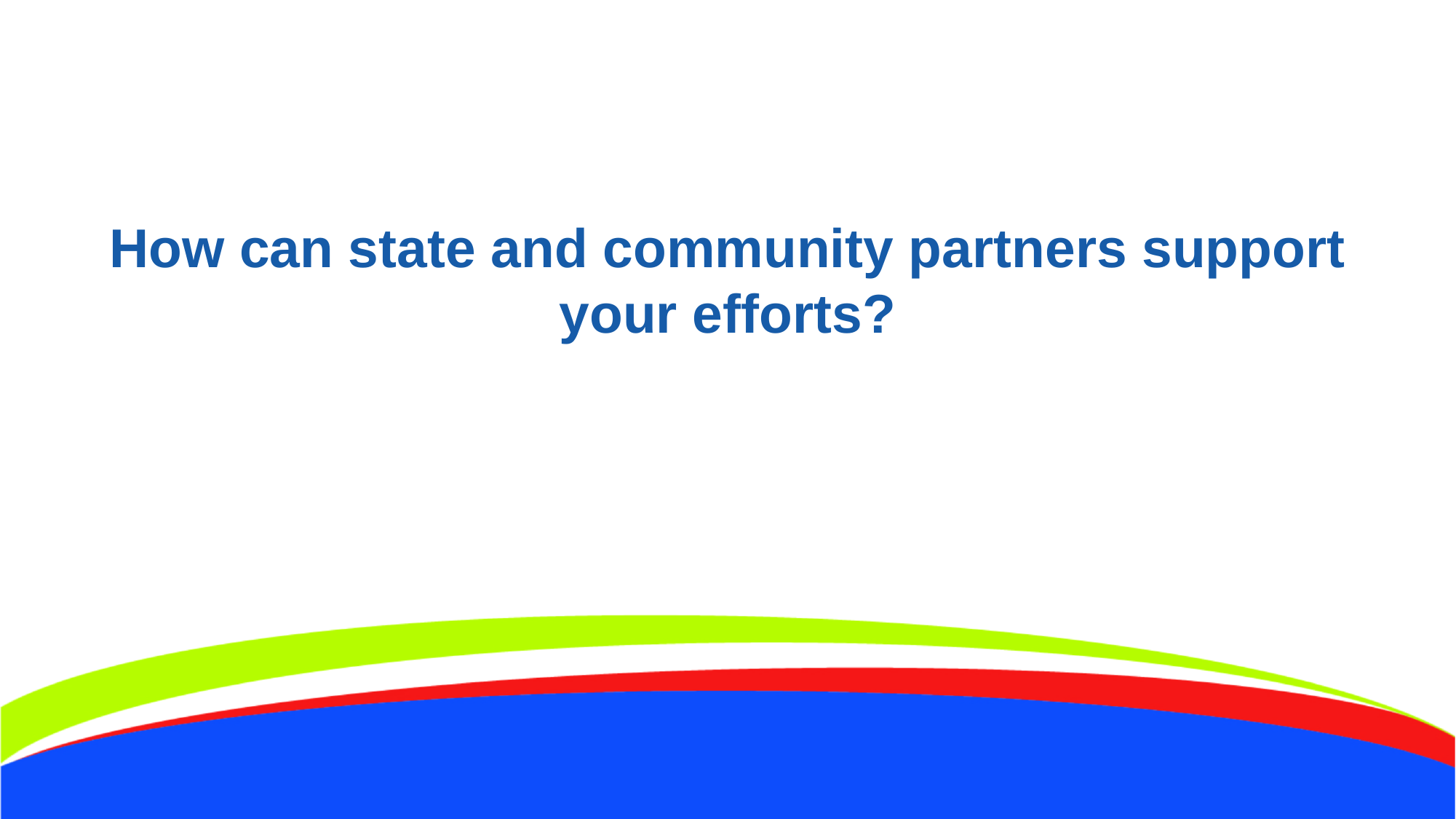

How can state and community partners support your efforts?